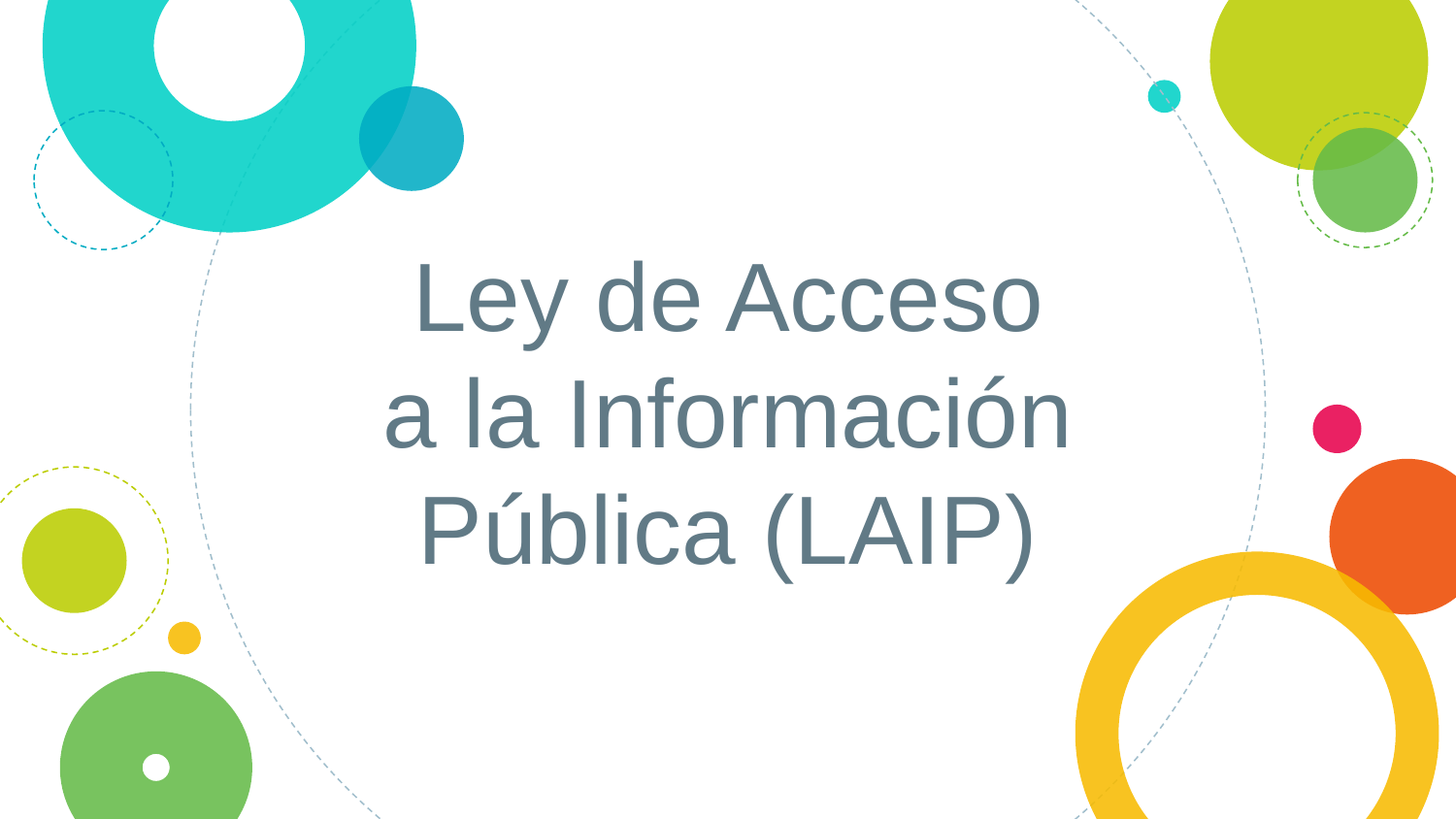

# Ley de Acceso a la Información Pública (LAIP)